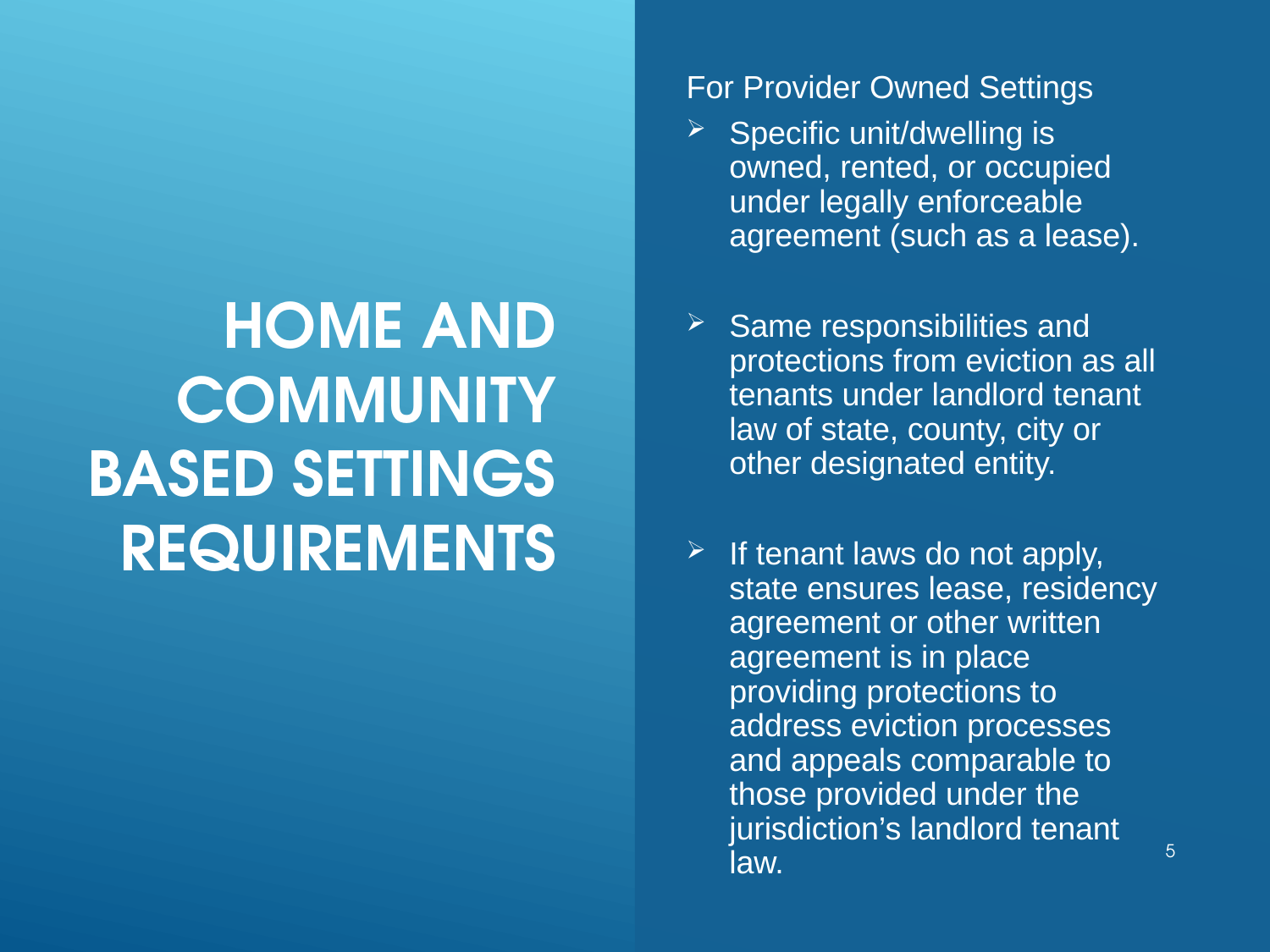

For Provider Owned Settings
Specific unit/dwelling is owned, rented, or occupied under legally enforceable agreement (such as a lease).

Same responsibilities and protections from eviction as all tenants under landlord tenant law of state, county, city or other designated entity.

If tenant laws do not apply, state ensures lease, residency agreement or other written agreement is in place providing protections to address eviction processes and appeals comparable to those provided under the jurisdiction’s landlord tenant law.
# Home and community Based Settings requirements
5